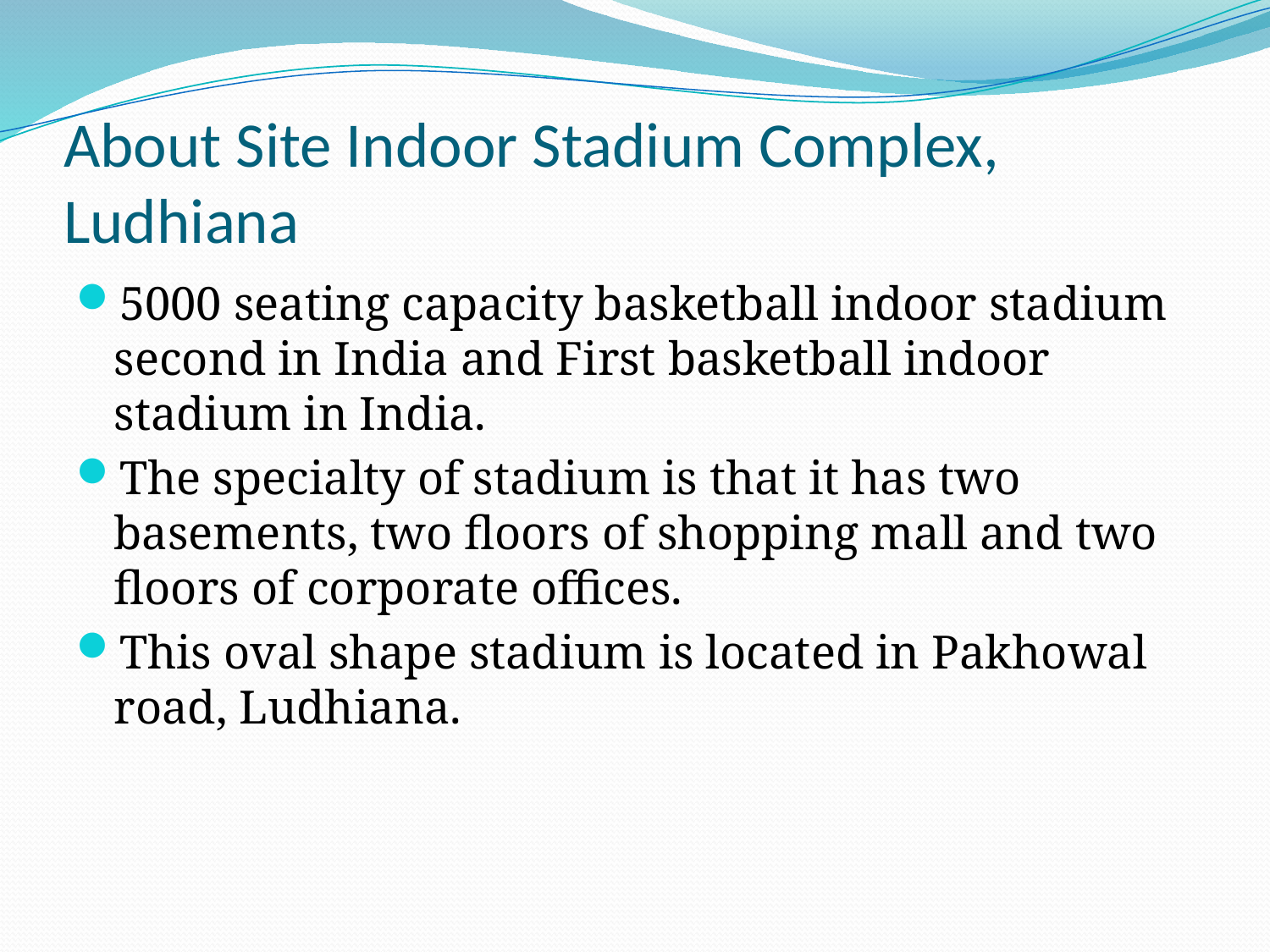

# About Site Indoor Stadium Complex,  Ludhiana
5000 seating capacity basketball indoor stadium second in India and First basketball indoor stadium in India.
The specialty of stadium is that it has two basements, two floors of shopping mall and two floors of corporate offices.
This oval shape stadium is located in Pakhowal road, Ludhiana.